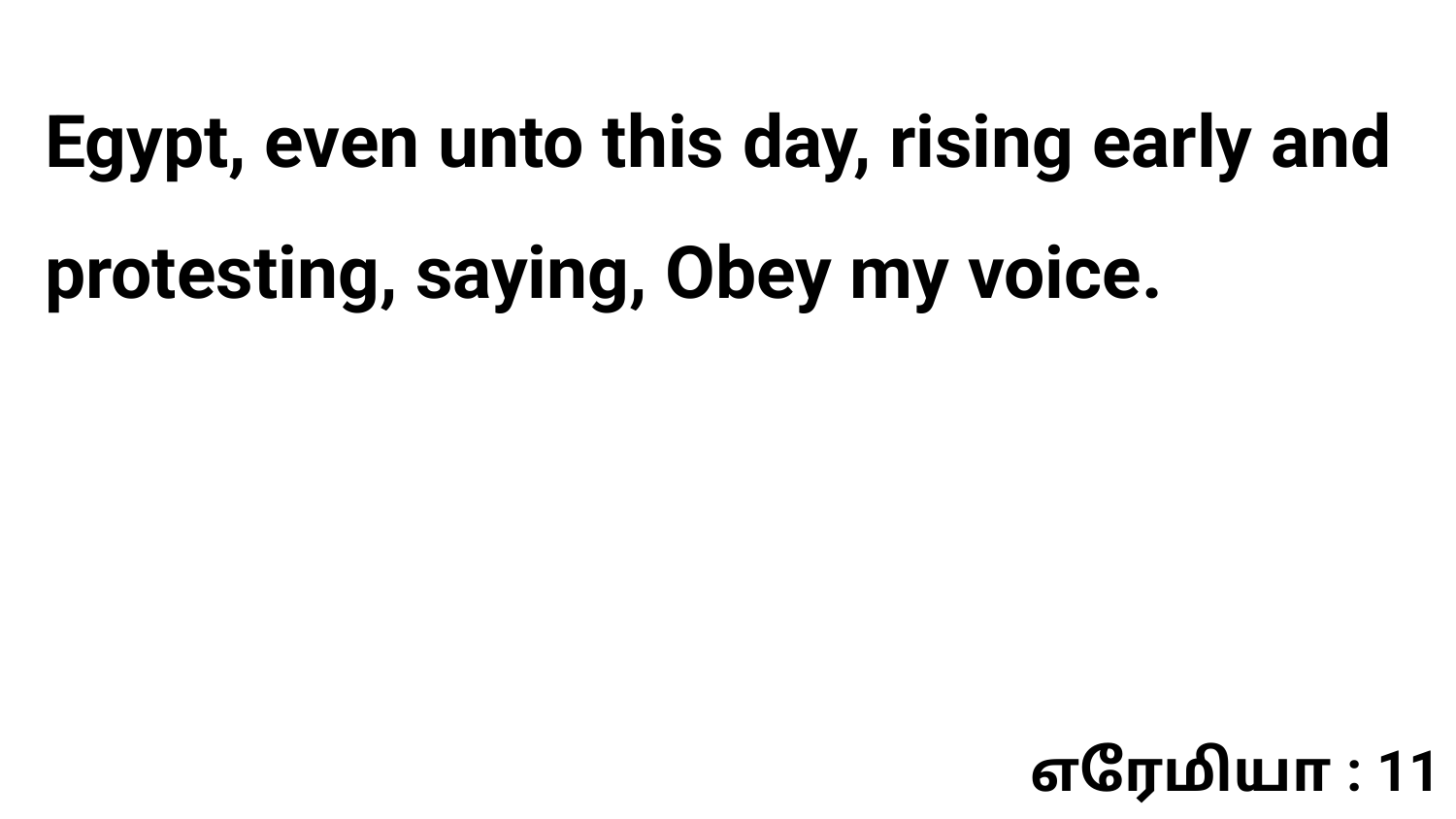

Egypt, even unto this day, rising early and protesting, saying, Obey my voice.
எரேமியா : 11